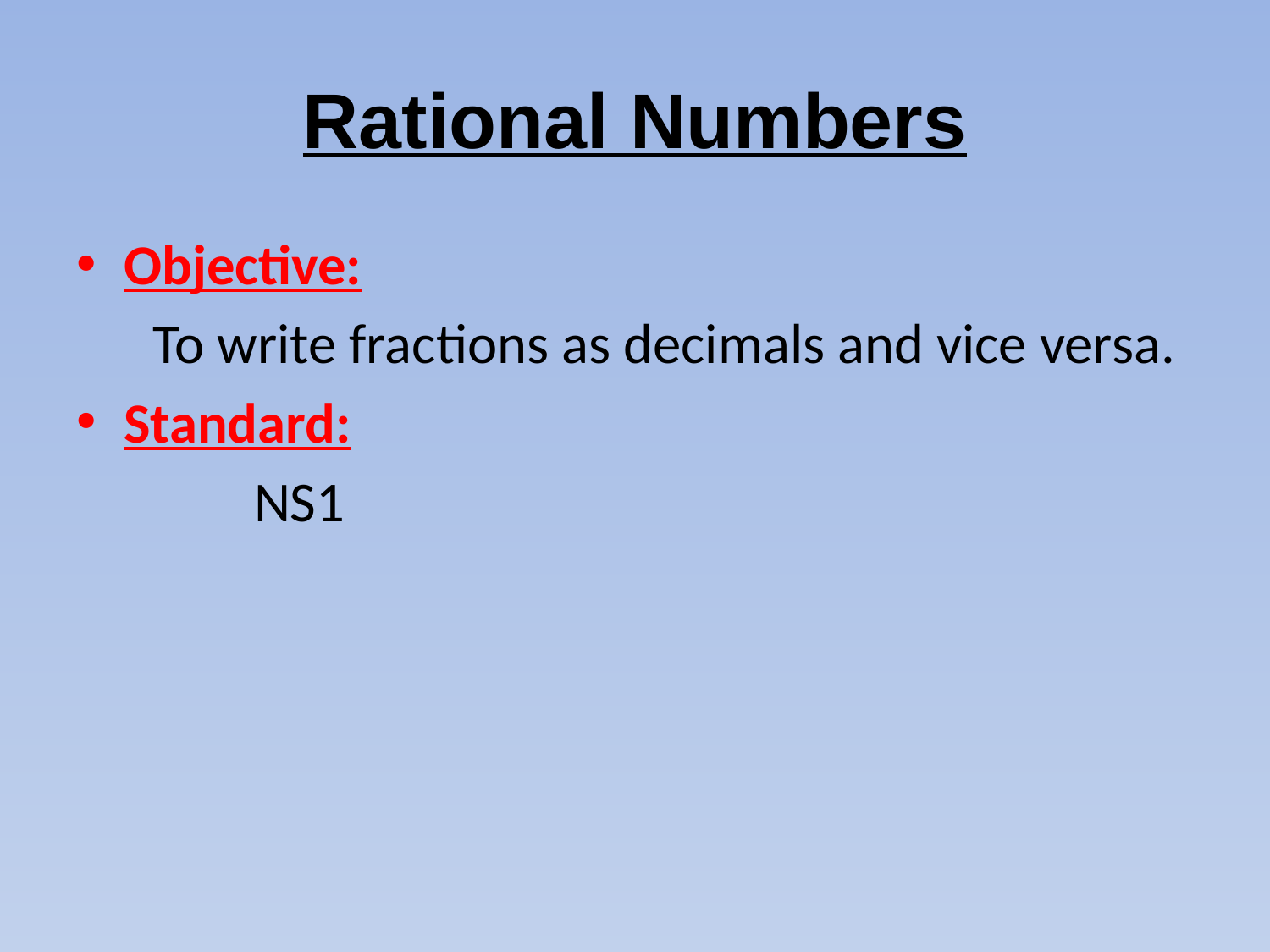

# Rational Numbers
Objective:
      To write fractions as decimals and vice versa.
Standard:
              NS1